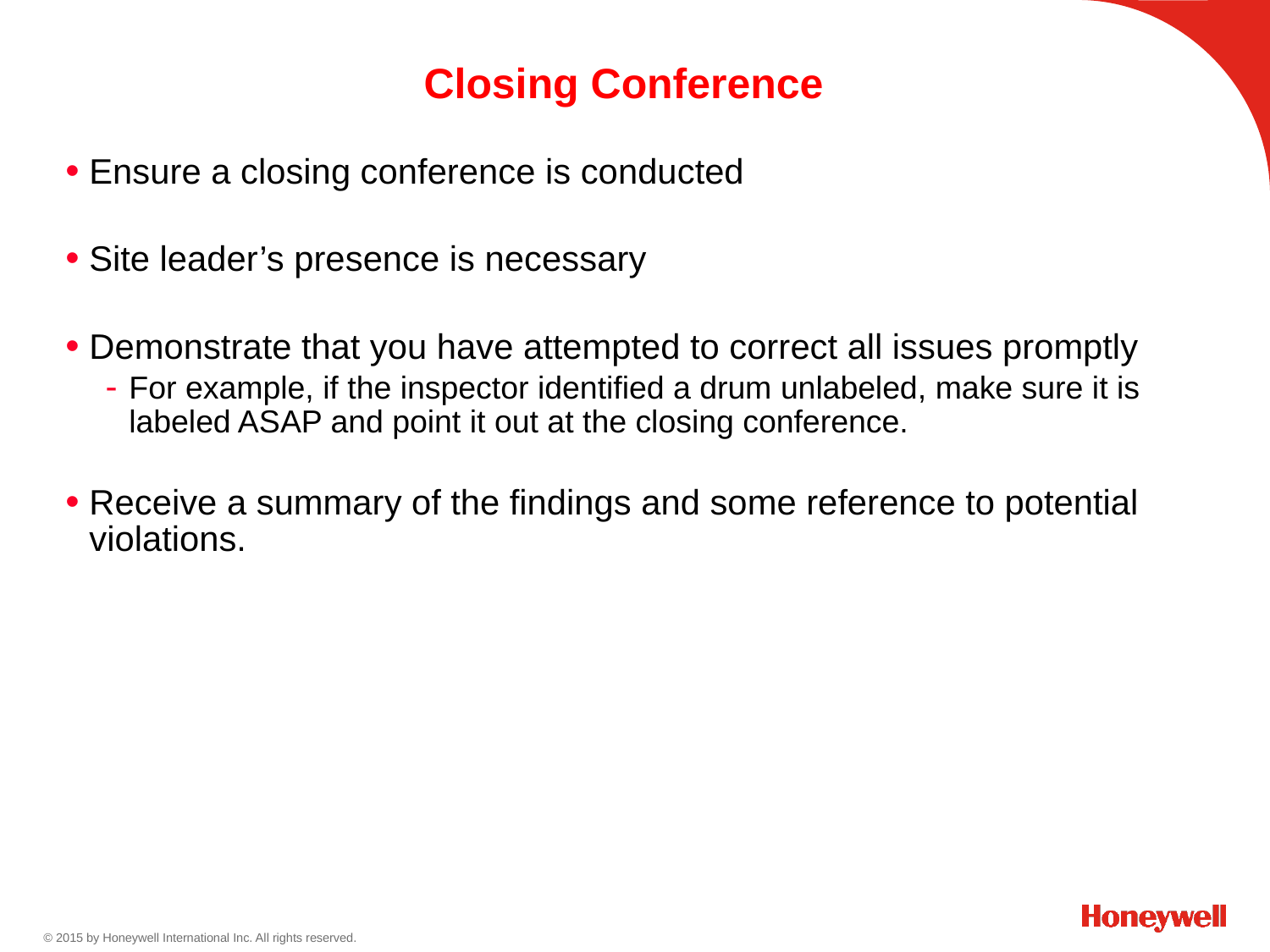

# Closing Conference
Ensure a closing conference is conducted

Site leader’s presence is necessary

Demonstrate that you have attempted to correct all issues promptly
For example, if the inspector identified a drum unlabeled, make sure it is labeled ASAP and point it out at the closing conference.

Receive a summary of the findings and some reference to potential violations.